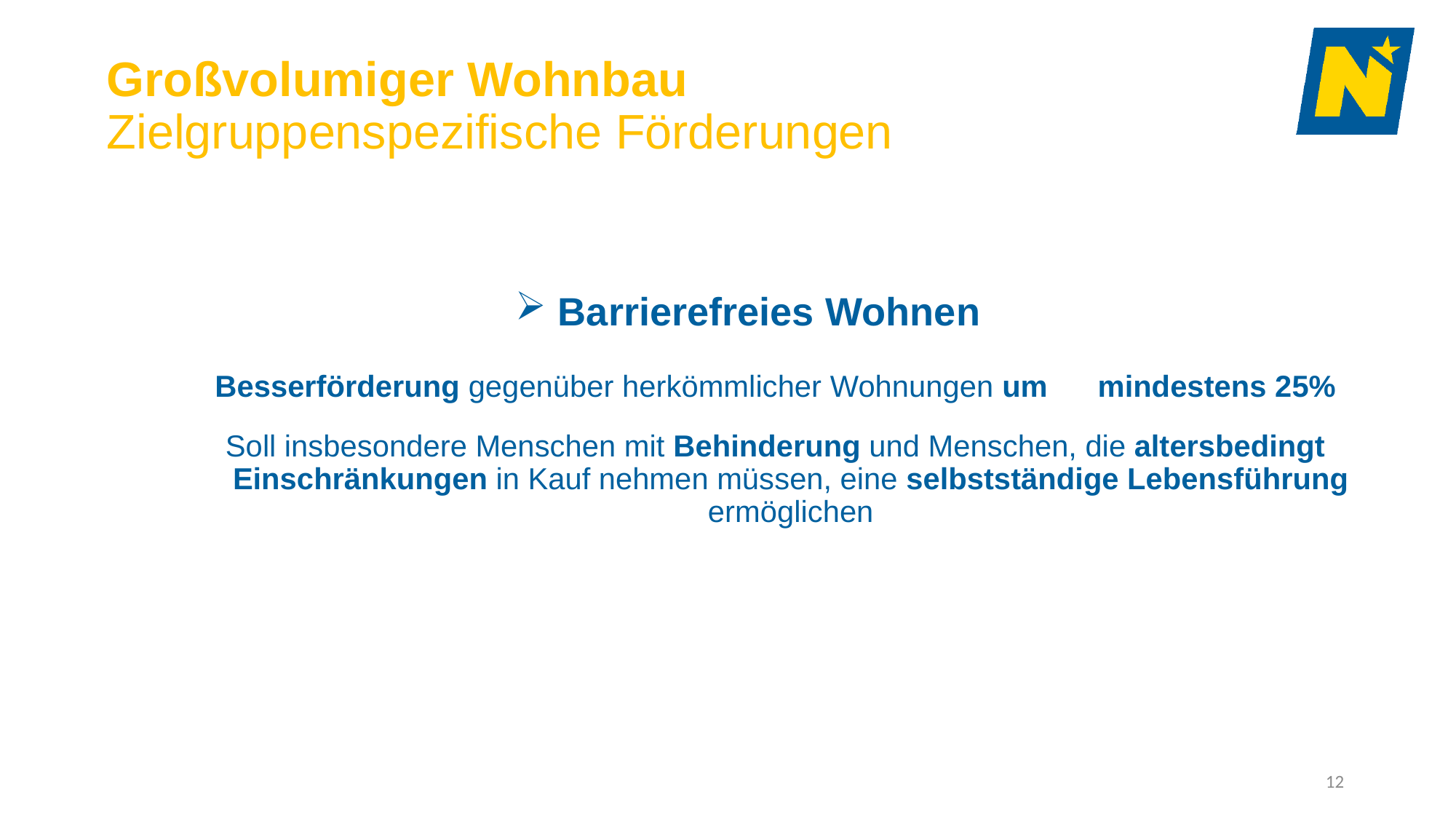

# Großvolumiger Wohnbau Zielgruppenspezifische Förderungen
Barrierefreies Wohnen
Besserförderung gegenüber herkömmlicher Wohnungen um      mindestens 25%
Soll insbesondere Menschen mit Behinderung und Menschen, die altersbedingt Einschränkungen in Kauf nehmen müssen, eine selbstständige Lebensführung ermöglichen
12